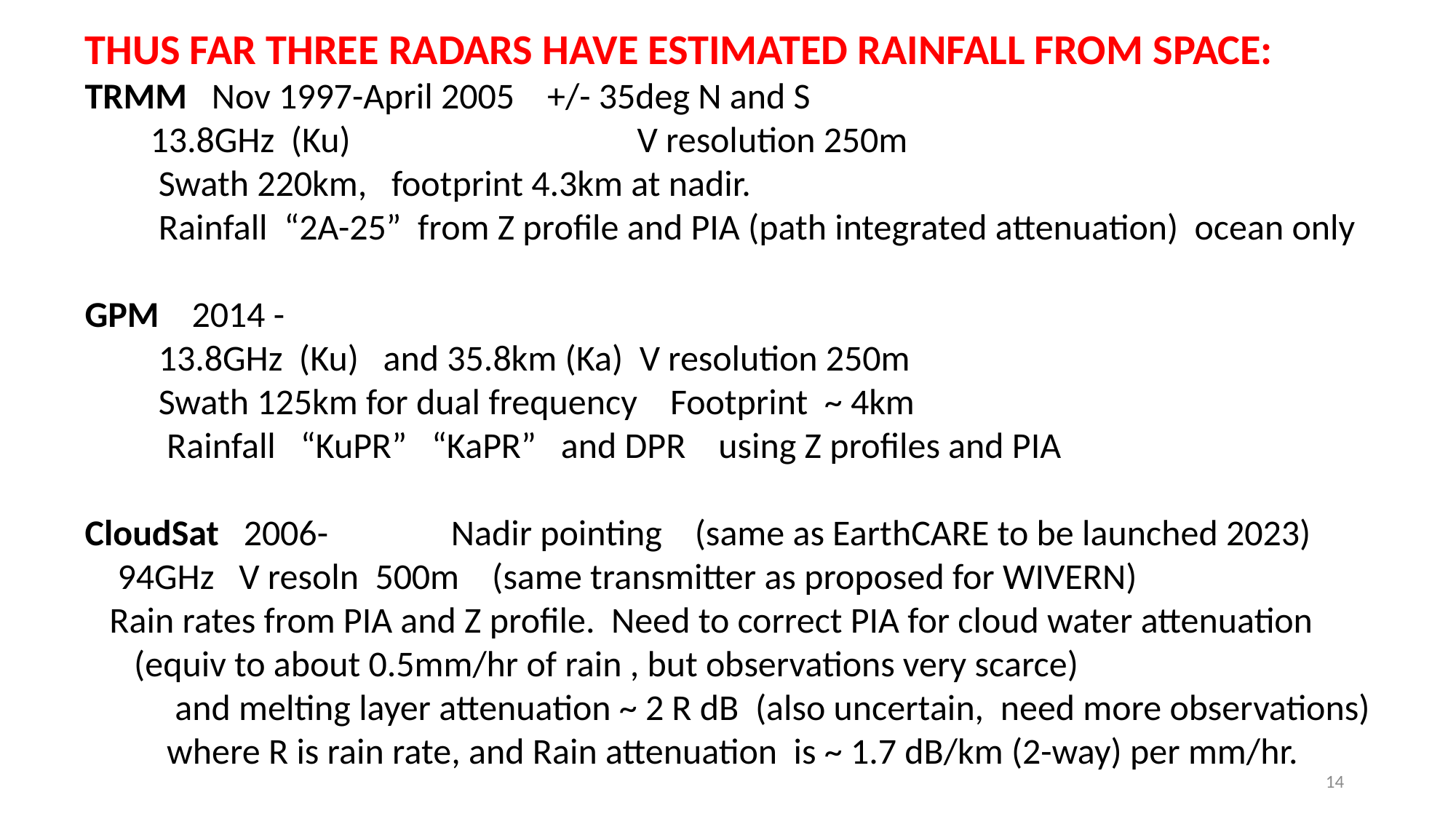

THUS FAR THREE RADARS HAVE ESTIMATED RAINFALL FROM SPACE:
TRMM   Nov 1997-April 2005    +/- 35deg N and S
        13.8GHz  (Ku)                                   V resolution 250m
         Swath 220km,   footprint 4.3km at nadir.
         Rainfall  “2A-25”  from Z profile and PIA (path integrated attenuation)  ocean only

GPM    2014 -
         13.8GHz  (Ku)   and 35.8km (Ka)  V resolution 250m
         Swath 125km for dual frequency    Footprint  ~ 4km
          Rainfall   “KuPR”   “KaPR”   and DPR    using Z profiles and PIA

CloudSat   2006-               Nadir pointing    (same as EarthCARE to be launched 2023)
    94GHz   V resoln  500m    (same transmitter as proposed for WIVERN)
   Rain rates from PIA and Z profile.  Need to correct PIA for cloud water attenuation
      (equiv to about 0.5mm/hr of rain , but observations very scarce)
           and melting layer attenuation ~ 2 R dB  (also uncertain,  need more observations)
          where R is rain rate, and Rain attenuation  is ~ 1.7 dB/km (2-way) per mm/hr.
14